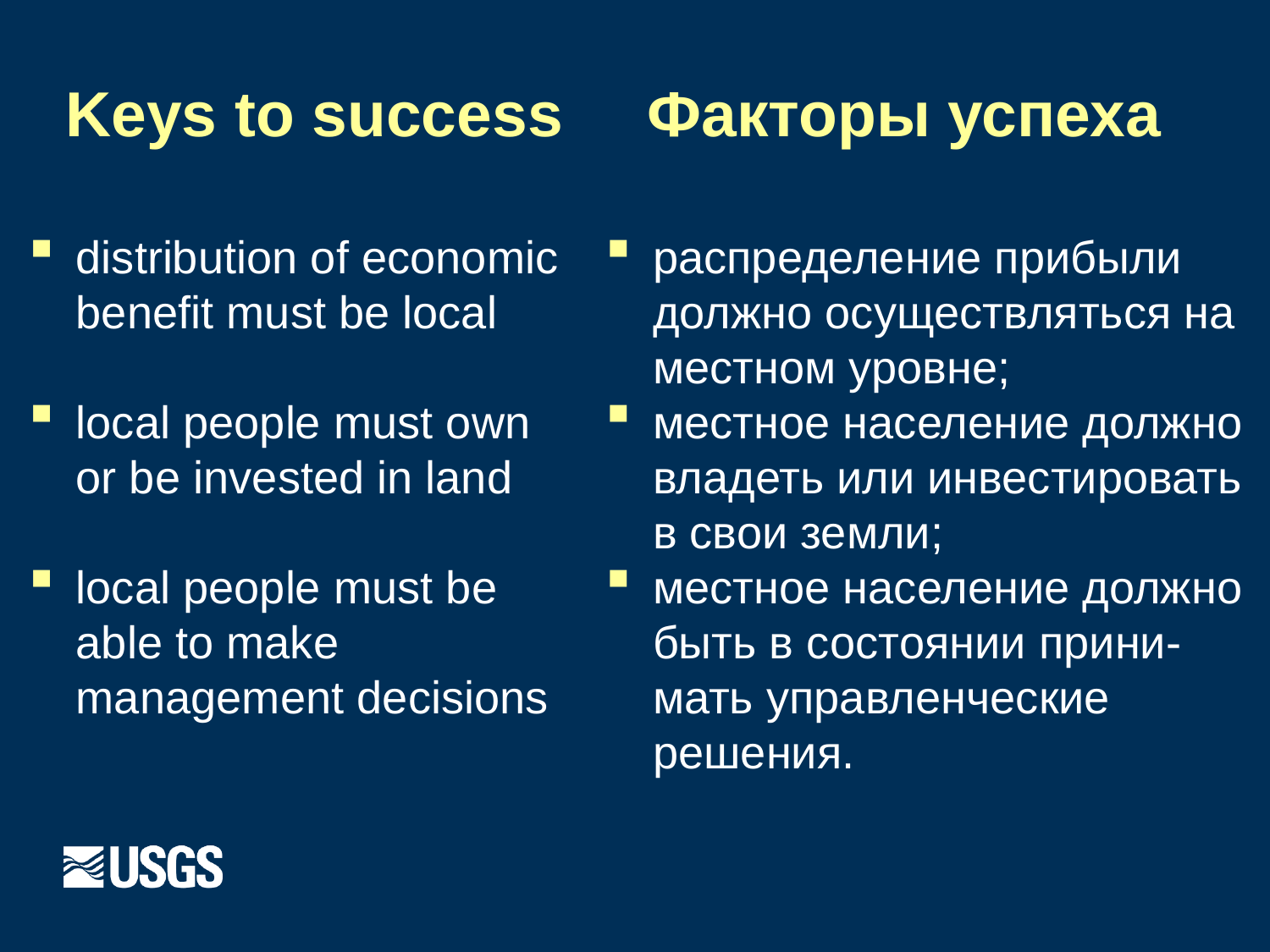

# Keys to success
Факторы успеха
distribution of economic benefit must be local

local people must own or be invested in land

local people must be able to make management decisions

распределение прибыли должно осуществляться на местном уровне;
местное население должно владеть или инвестировать в свои земли;
местное население должно быть в состоянии прини-мать управленческие решения.